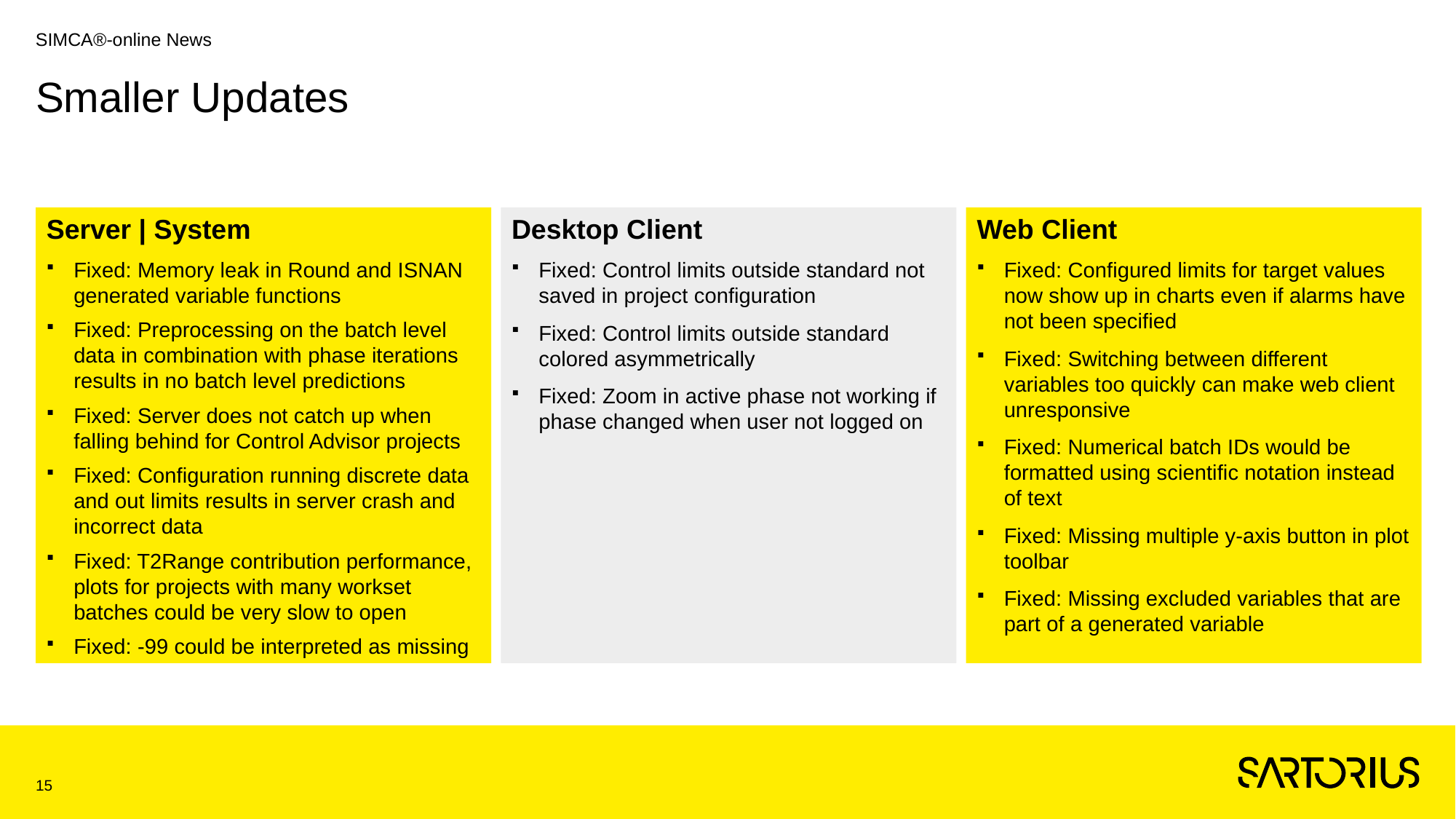

SIMCA®-online News
# Smaller Updates
Server | System
Fixed: Memory leak in Round and ISNAN generated variable functions
Fixed: Preprocessing on the batch level data in combination with phase iterations results in no batch level predictions
Fixed: Server does not catch up when falling behind for Control Advisor projects
Fixed: Configuration running discrete data and out limits results in server crash and incorrect data
Fixed: T2Range contribution performance, plots for projects with many workset batches could be very slow to open
Fixed: -99 could be interpreted as missing
Desktop Client
Fixed: Control limits outside standard not saved in project configuration
Fixed: Control limits outside standard colored asymmetrically
Fixed: Zoom in active phase not working if phase changed when user not logged on
Web Client
Fixed: Configured limits for target values now show up in charts even if alarms have not been specified
Fixed: Switching between different variables too quickly can make web client unresponsive
Fixed: Numerical batch IDs would be formatted using scientific notation instead of text
Fixed: Missing multiple y-axis button in plot toolbar
Fixed: Missing excluded variables that are part of a generated variable
15